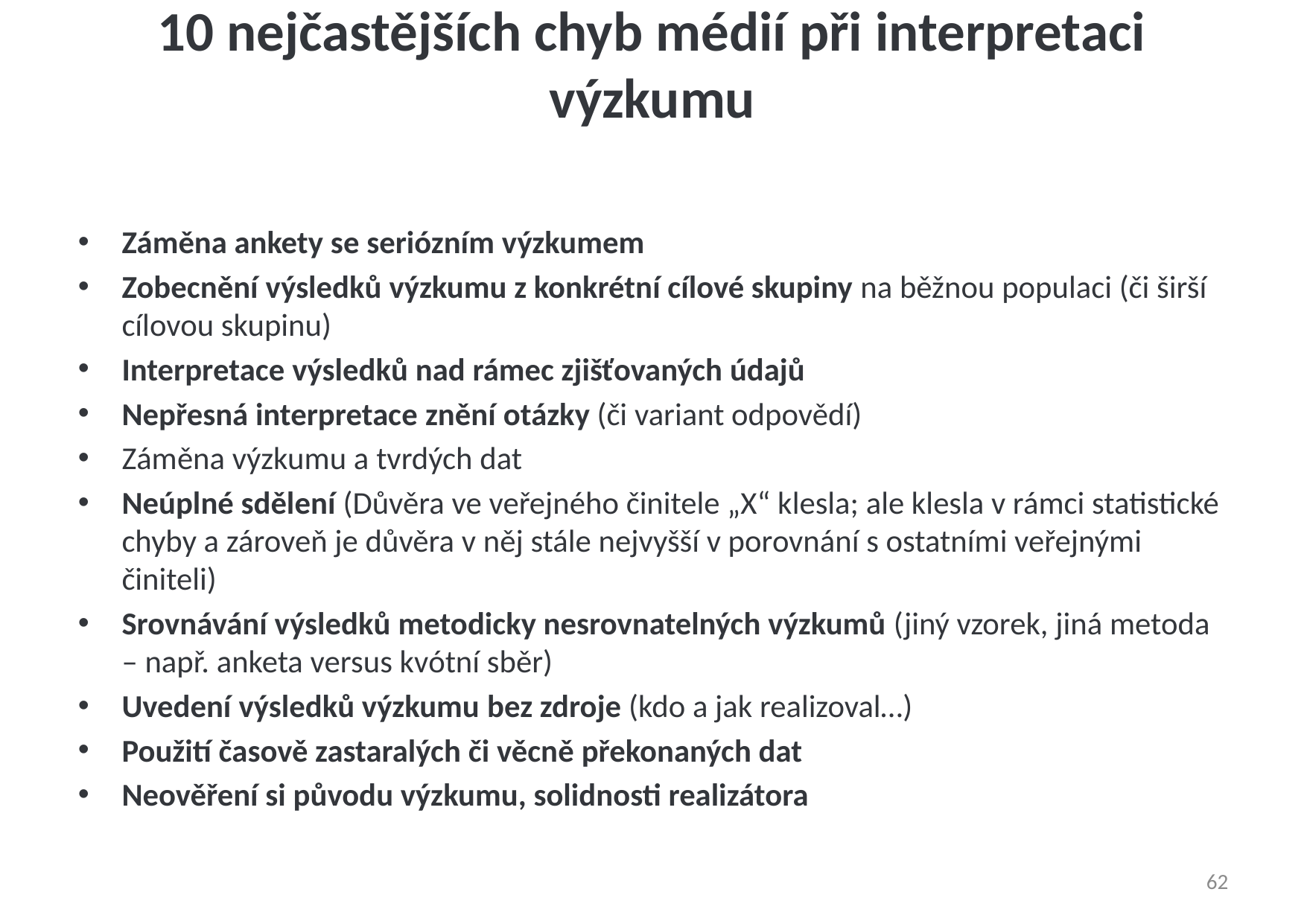

# 10 nejčastějších chyb médií při interpretaci výzkumu
Záměna ankety se seriózním výzkumem
Zobecnění výsledků výzkumu z konkrétní cílové skupiny na běžnou populaci (či širší cílovou skupinu)
Interpretace výsledků nad rámec zjišťovaných údajů
Nepřesná interpretace znění otázky (či variant odpovědí)
Záměna výzkumu a tvrdých dat
Neúplné sdělení (Důvěra ve veřejného činitele „X“ klesla; ale klesla v rámci statistické chyby a zároveň je důvěra v něj stále nejvyšší v porovnání s ostatními veřejnými činiteli)
Srovnávání výsledků metodicky nesrovnatelných výzkumů (jiný vzorek, jiná metoda – např. anketa versus kvótní sběr)
Uvedení výsledků výzkumu bez zdroje (kdo a jak realizoval…)
Použití časově zastaralých či věcně překonaných dat
Neověření si původu výzkumu, solidnosti realizátora

62